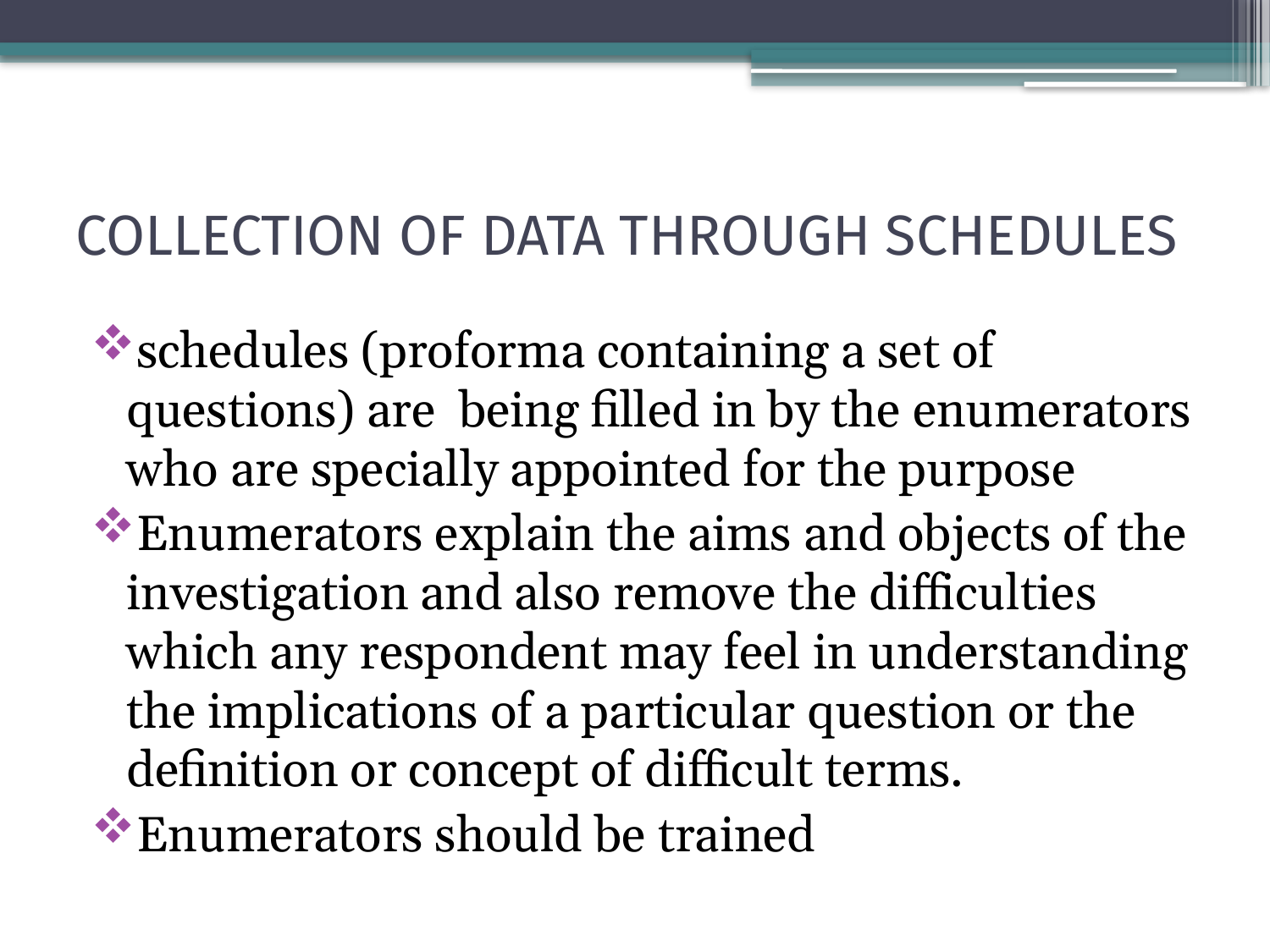

# COLLECTION OF DATA THROUGH SCHEDULES
schedules (proforma containing a set of questions) are  being filled in by the enumerators who are specially appointed for the purpose
Enumerators explain the aims and objects of the investigation and also remove the difficulties which any respondent may feel in understanding the implications of a particular question or the definition or concept of difficult terms.
Enumerators should be trained